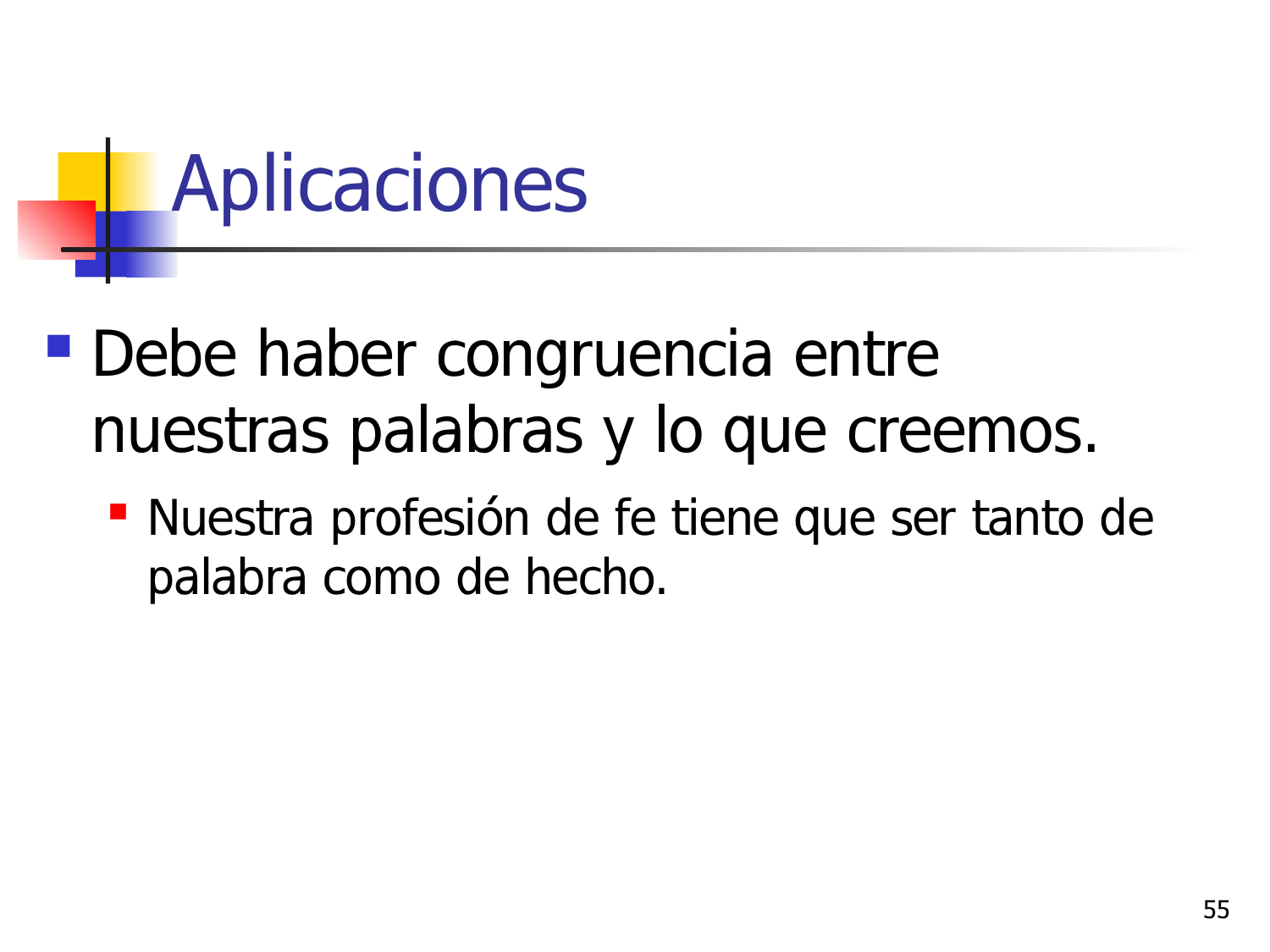

# Aplicaciones
Debe haber congruencia entre nuestras palabras y lo que creemos.
Nuestra profesión de fe tiene que ser tanto de palabra como de hecho.
55